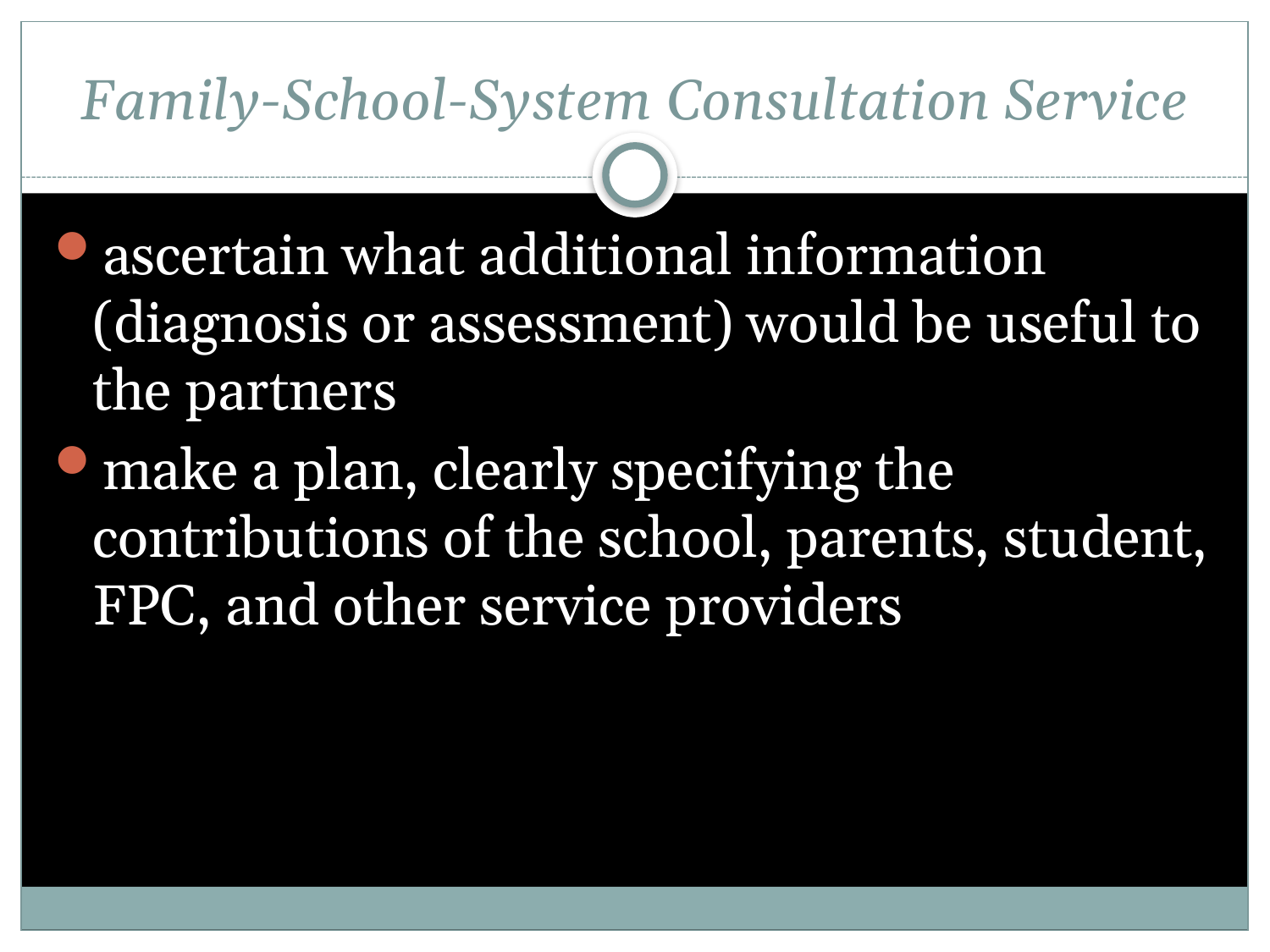

# Family-School-System Consultation Service
ascertain what additional information (diagnosis or assessment) would be useful to the partners
make a plan, clearly specifying the contributions of the school, parents, student, FPC, and other service providers